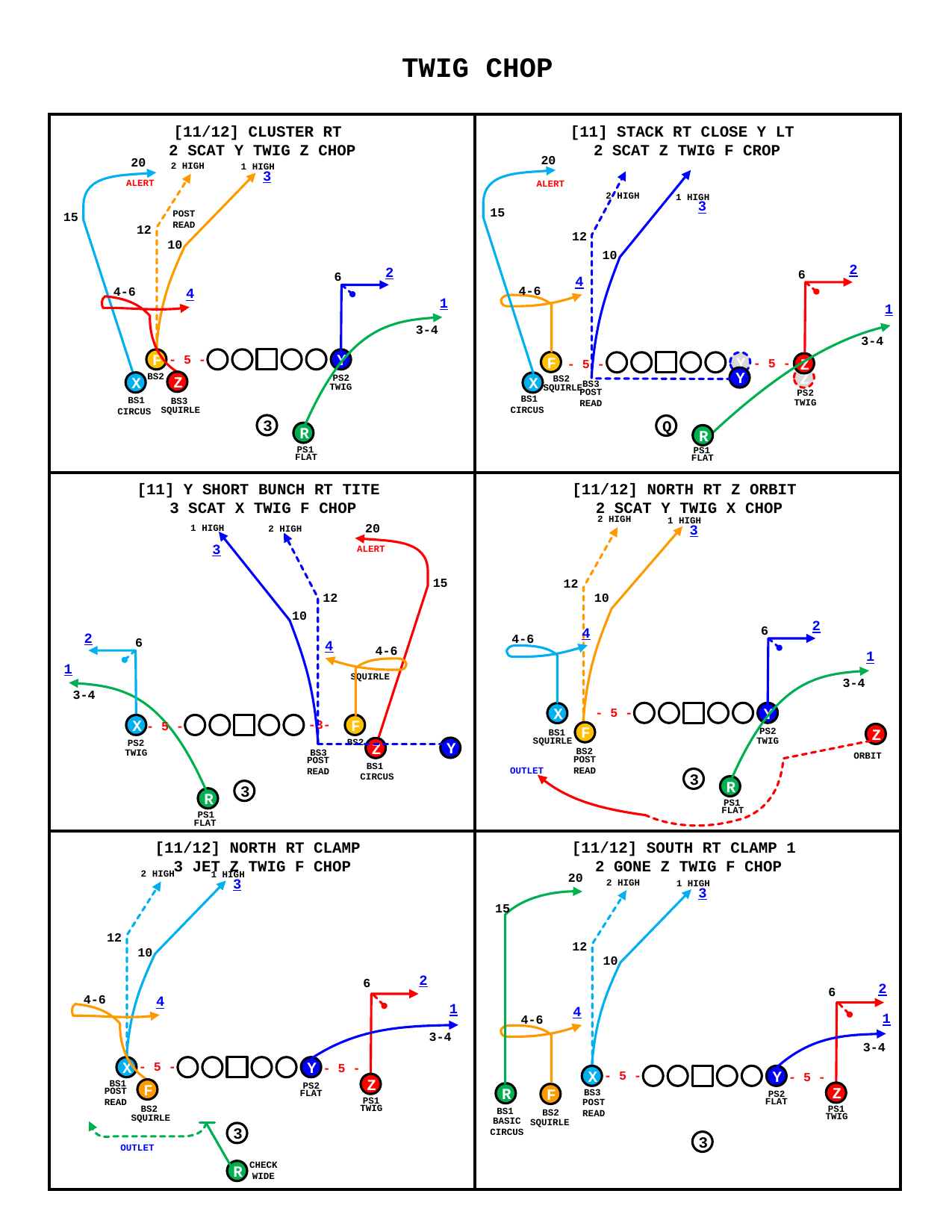

TWIG CHOP

[11/12] CLUSTER RT
2 SCAT Y TWIG Z CHOP
[11] STACK RT CLOSE Y LT
2 SCAT Z TWIG F CROP
20
20
2 HIGH
1 HIGH
3

2 HIGH
1 HIGH
3
12
10
ALERT
ALERT

15
POST READ
15
12
10
2
2
6
6
4
4-6
4-6
4

1
1

3-4

3-4
- 5 -
F

Y
- 5 -
- 5 -
F

Y
Z
BS2
PS2
BS2
Y
Z
Z
X
X
BS3
TWIG
SQUIRLE

POST READ
PS2
BS1
BS1
BS3
TWIG
CIRCUS
SQUIRLE
CIRCUS
3
Q
R
R
PS1
PS1
FLAT
FLAT

[11/12] NORTH RT Z ORBIT
2 SCAT Y TWIG X CHOP
[11] Y SHORT BUNCH RT TITE
3 SCAT X TWIG F CHOP
2 HIGH
1 HIGH
20
3
1 HIGH
2 HIGH

3
ALERT

15
12
12
10
10
2
6
4
2
6

X
PS2
TWIG
4-6
4
4-6

1

1

SQUIRLE
3-4

3-4

- 5 -

Y
X
-3-
- 5 -

F
PS2
BS1
F
Z
SQUIRLE
TWIG
BS2
Y
Z
BS2

BS3

ORBIT
POST READ
POST READ
BS1
OUTLET
CIRCUS
3

R
3
R
PS1
FLAT
PS1
FLAT

[11/12] NORTH RT CLAMP
3 JET Z TWIG F CHOP
[11/12] SOUTH RT CLAMP 1
2 GONE Z TWIG F CHOP
2 HIGH
1 HIGH
20
3
2 HIGH
1 HIGH
3

15
12
12
10
10
2
6
2
6
4-6
4

1

4

1

4-6
3-4

3-4

- 5 -
- 5 -
X

Y
- 5 -
- 5 -
X

Y
BS1
PS2
Z
POST READ
F
BS3
FLAT
PS2
Z
R
F
PS1
FLAT
POST READ
TWIG
BS2
PS1
BS1
BS2
TWIG
SQUIRLE
BASIC CIRCUS
SQUIRLE

3
3
OUTLET
CHECK WIDE
R